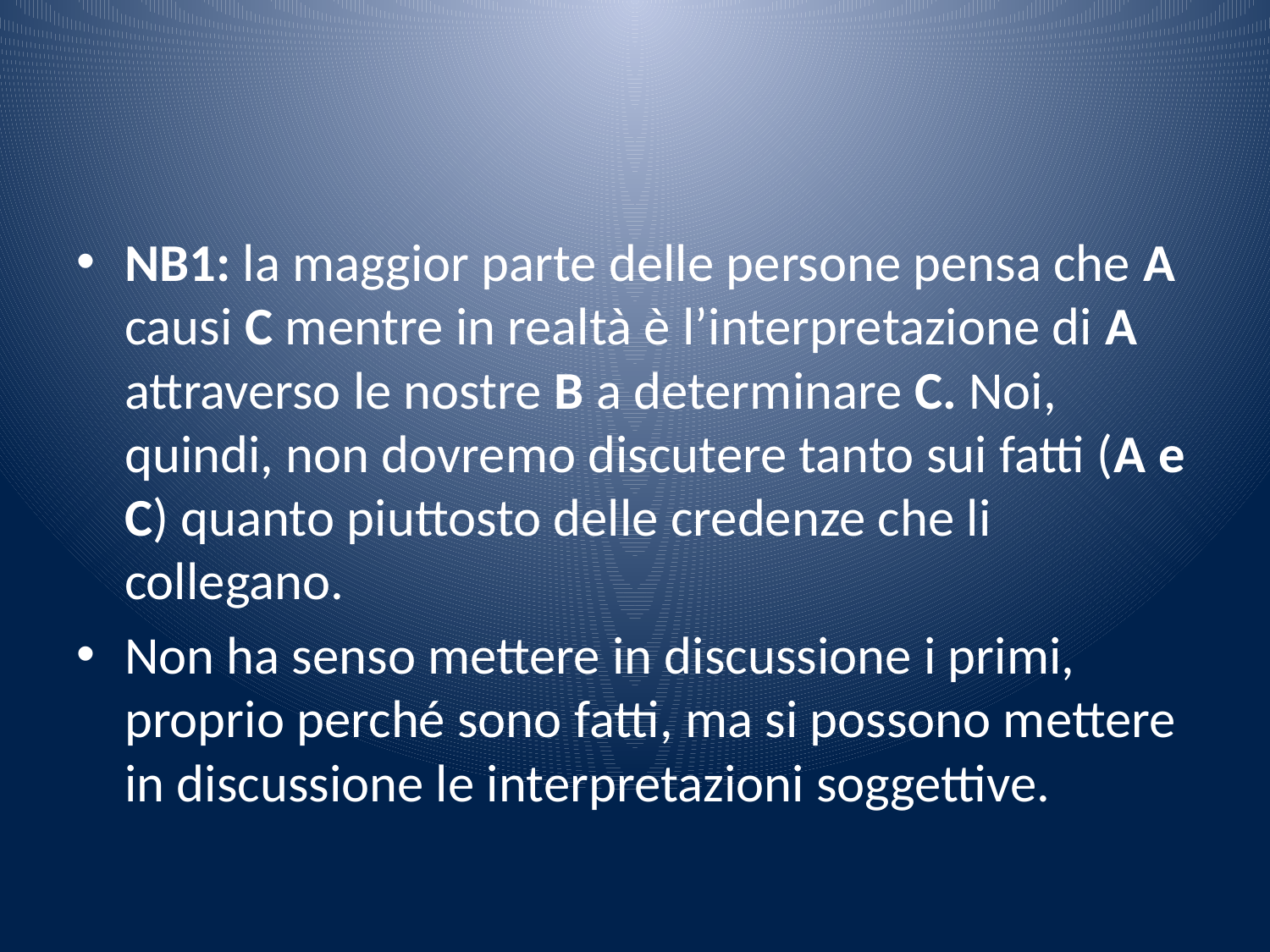

#
NB1: la maggior parte delle persone pensa che A causi C mentre in realtà è l’interpretazione di A attraverso le nostre B a determinare C. Noi, quindi, non dovremo discutere tanto sui fatti (A e C) quanto piuttosto delle credenze che li collegano.
Non ha senso mettere in discussione i primi, proprio perché sono fatti, ma si possono mettere in discussione le interpretazioni soggettive.